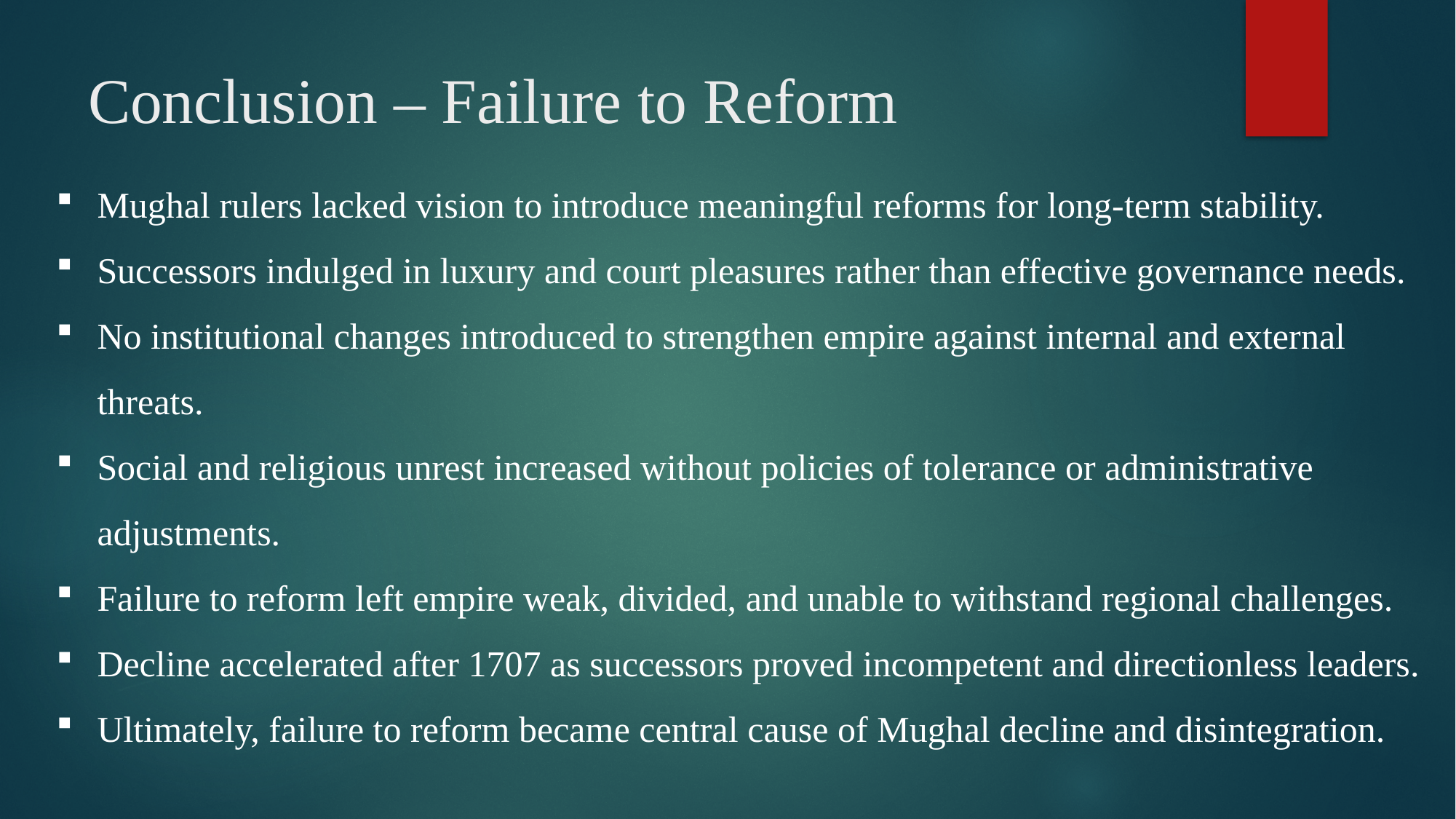

# Conclusion – Failure to Reform
Mughal rulers lacked vision to introduce meaningful reforms for long-term stability.
Successors indulged in luxury and court pleasures rather than effective governance needs.
No institutional changes introduced to strengthen empire against internal and external threats.
Social and religious unrest increased without policies of tolerance or administrative adjustments.
Failure to reform left empire weak, divided, and unable to withstand regional challenges.
Decline accelerated after 1707 as successors proved incompetent and directionless leaders.
Ultimately, failure to reform became central cause of Mughal decline and disintegration.